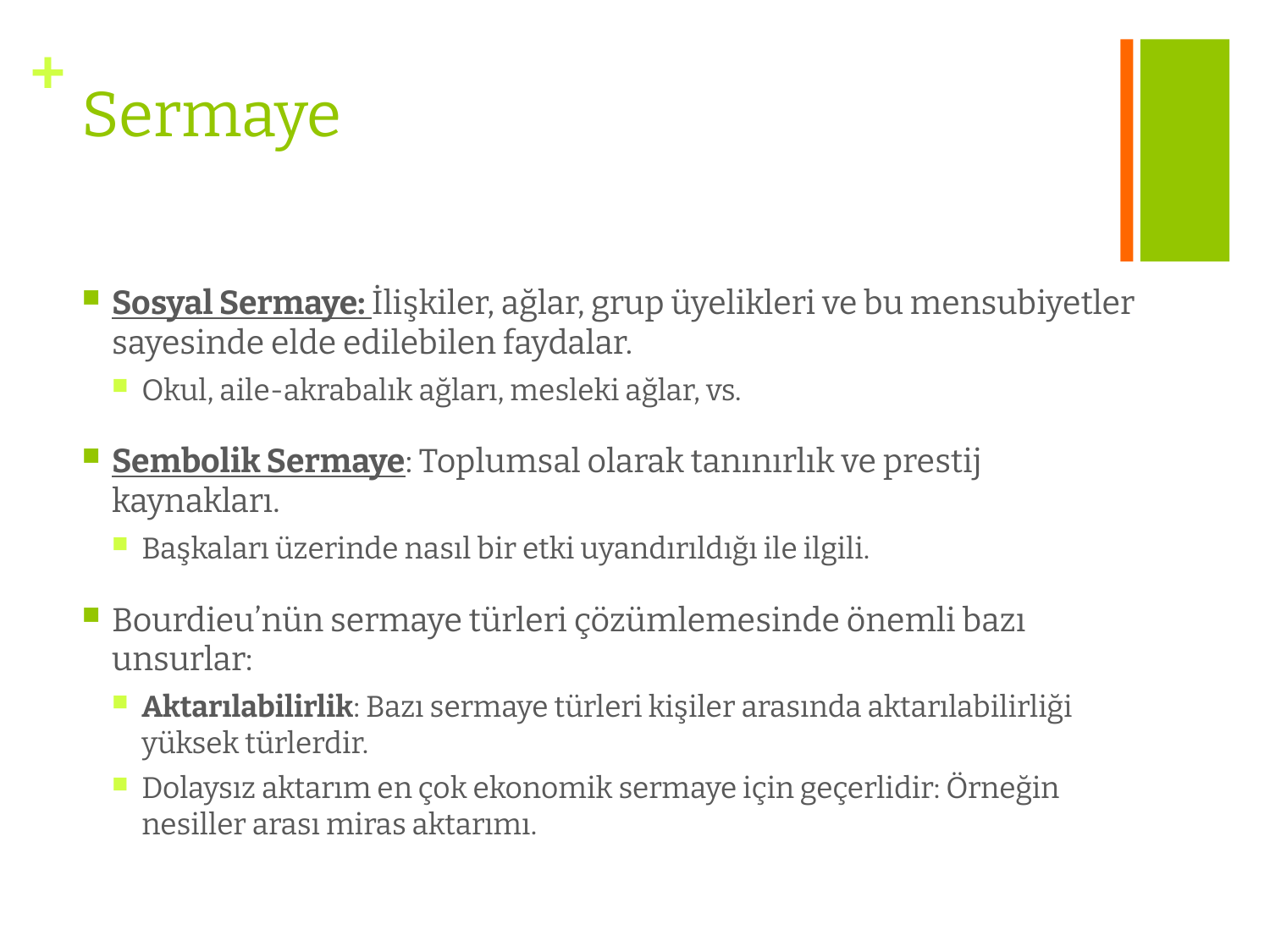

# Sermaye
Sosyal Sermaye: İlişkiler, ağlar, grup üyelikleri ve bu mensubiyetler sayesinde elde edilebilen faydalar.
Okul, aile-akrabalık ağları, mesleki ağlar, vs.
Sembolik Sermaye: Toplumsal olarak tanınırlık ve prestij kaynakları.
Başkaları üzerinde nasıl bir etki uyandırıldığı ile ilgili.
Bourdieu’nün sermaye türleri çözümlemesinde önemli bazı unsurlar:
Aktarılabilirlik: Bazı sermaye türleri kişiler arasında aktarılabilirliği yüksek türlerdir.
Dolaysız aktarım en çok ekonomik sermaye için geçerlidir: Örneğin nesiller arası miras aktarımı.